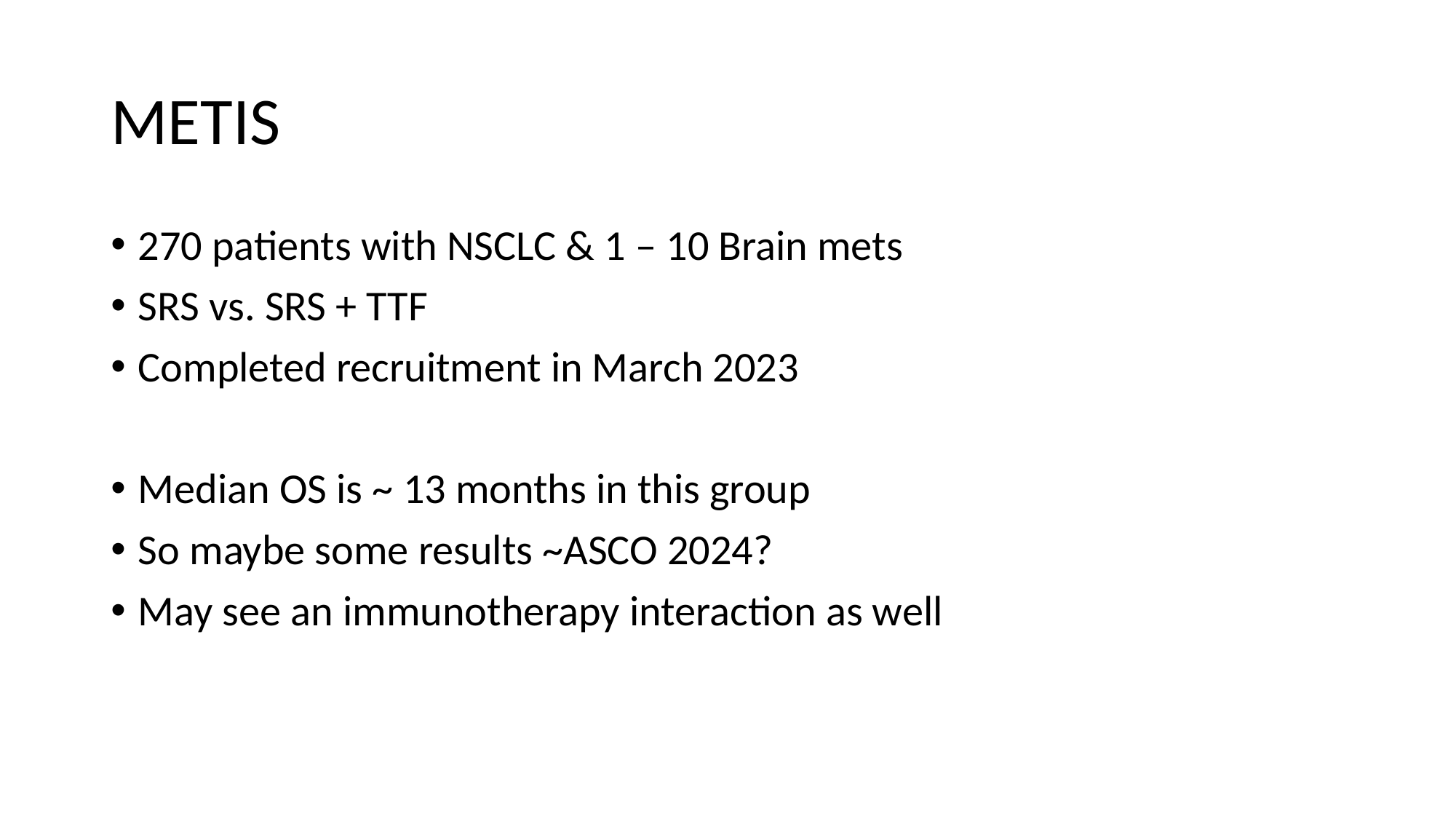

# METIS
270 patients with NSCLC & 1 – 10 Brain mets
SRS vs. SRS + TTF
Completed recruitment in March 2023

Median OS is ~ 13 months in this group
So maybe some results ~ASCO 2024?
May see an immunotherapy interaction as well